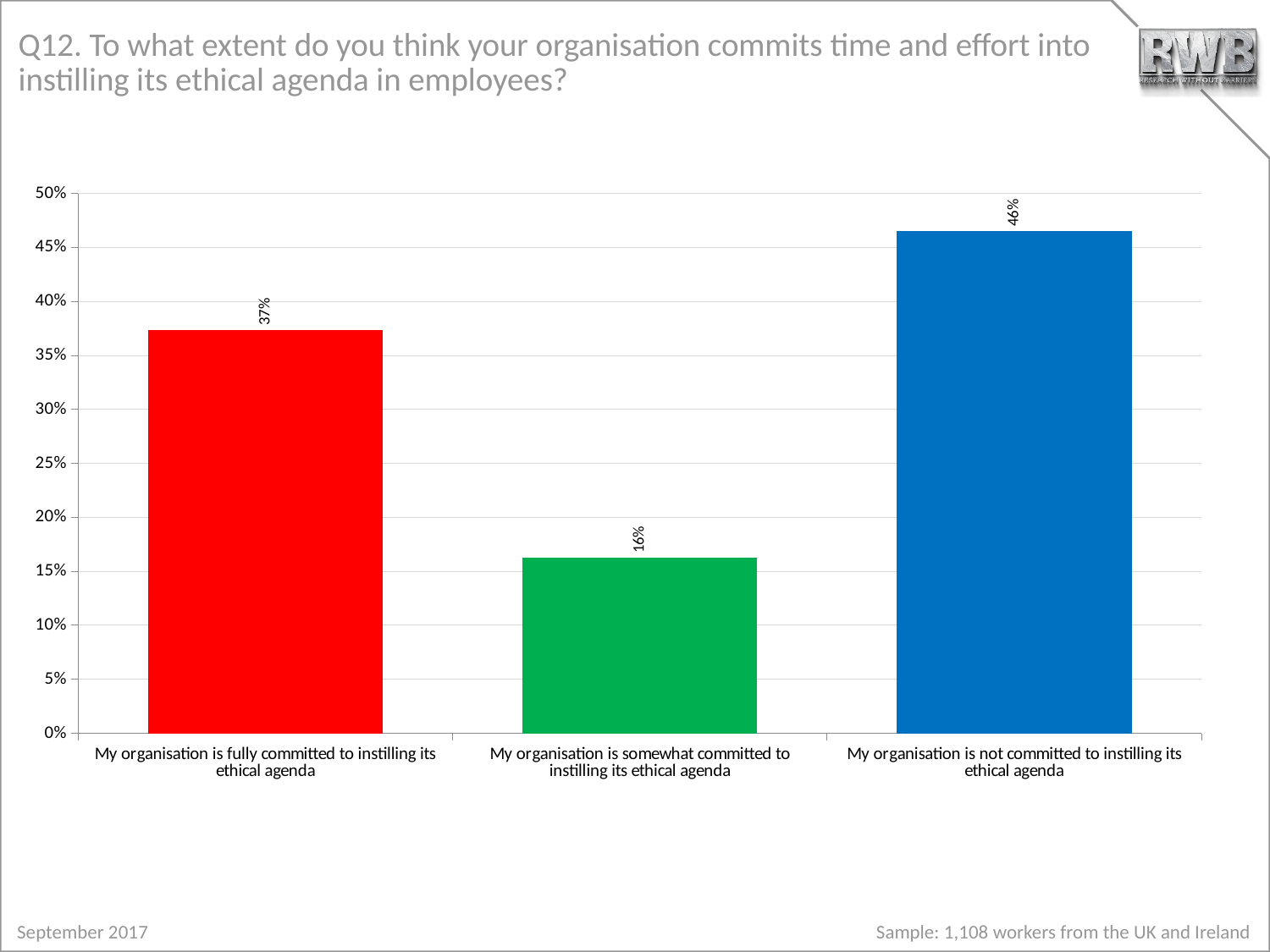

# Q12. To what extent do you think your organisation commits time and effort into instilling its ethical agenda in employees?

### Chart

| Category | % |
|---|---|
| My organisation is fully committed to instilling its ethical agenda | 0.3731155778894 |
| My organisation is somewhat committed to instilling its ethical agenda | 0.1620603015075 |
| My organisation is not committed to instilling its ethical agenda | 0.464824120603 |